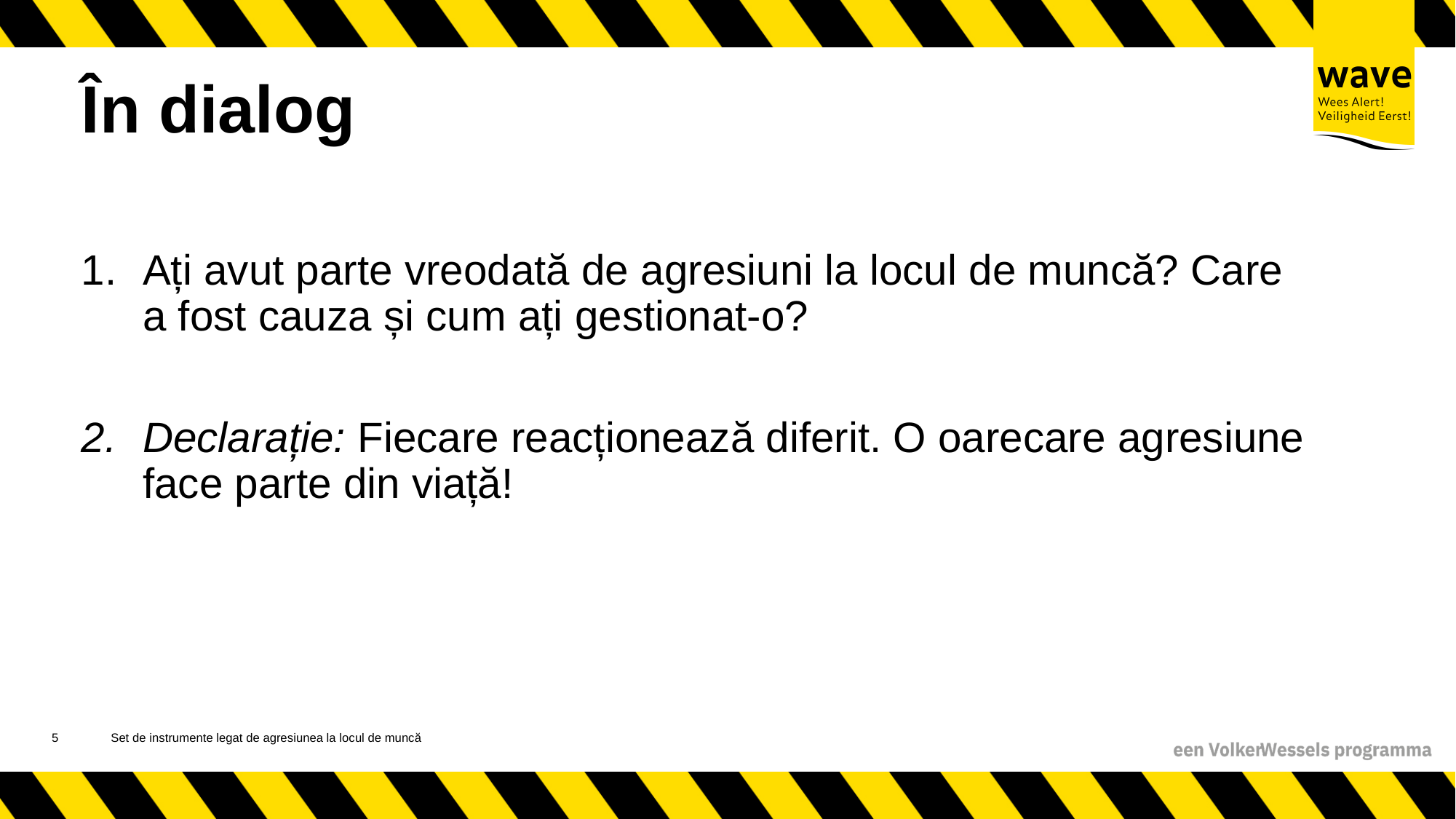

# În dialog

Ați avut parte vreodată de agresiuni la locul de muncă? Care a fost cauza și cum ați gestionat-o?

Declarație: Fiecare reacționează diferit. O oarecare agresiune face parte din viață!

5
Set de instrumente legat de agresiunea la locul de muncă